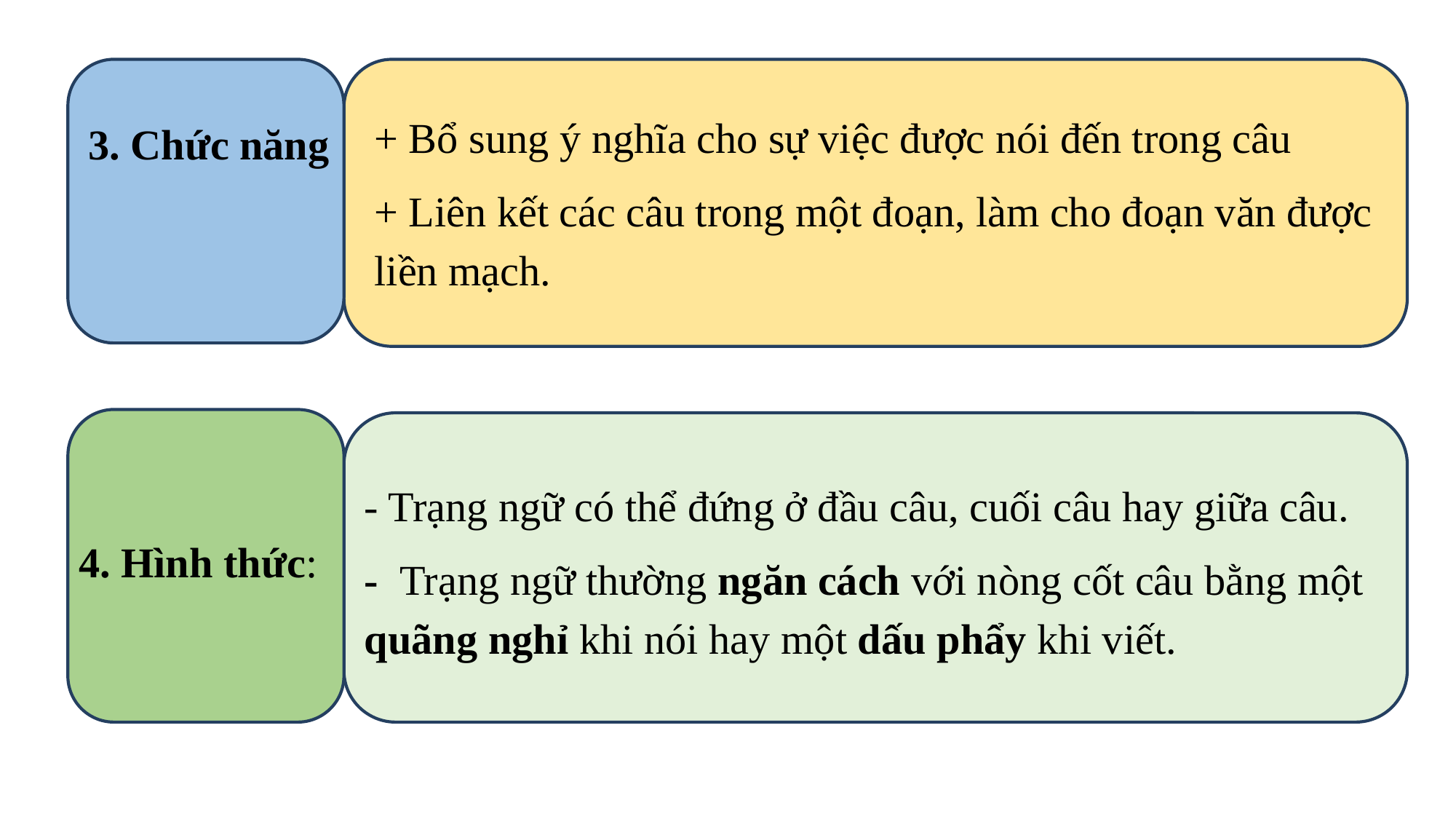

+ Bổ sung ý nghĩa cho sự việc được nói đến trong câu
+ Liên kết các câu trong một đoạn, làm cho đoạn văn được liền mạch.
3. Chức năng

- Trạng ngữ có thể đứng ở đầu câu, cuối câu hay giữa câu.
-  Trạng ngữ thường ngăn cách với nòng cốt câu bằng một quãng nghỉ khi nói hay một dấu phẩy khi viết.
4. Hình thức: